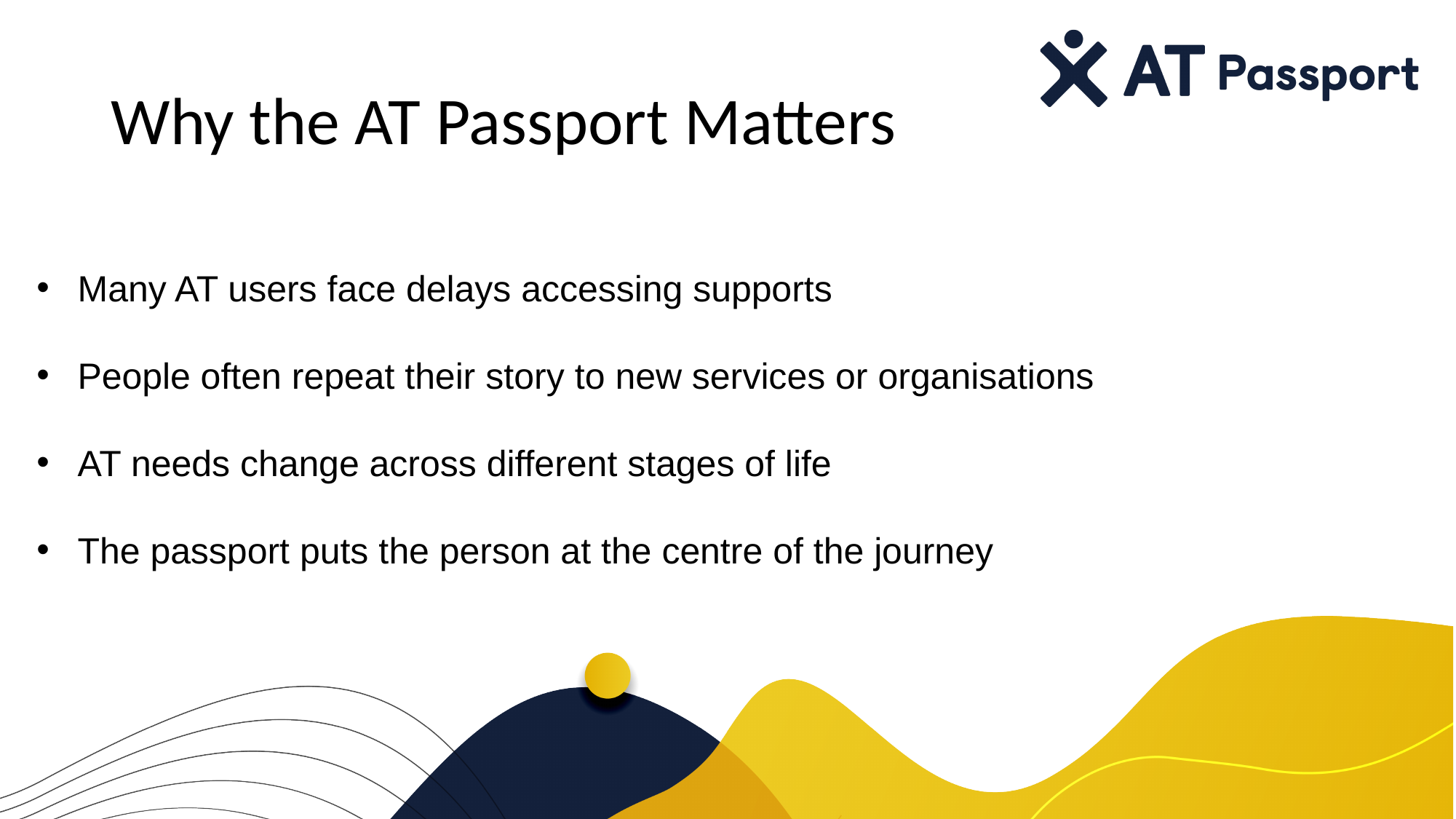

# Why the AT Passport Matters
Many AT users face delays accessing supports
People often repeat their story to new services or organisations
AT needs change across different stages of life
The passport puts the person at the centre of the journey